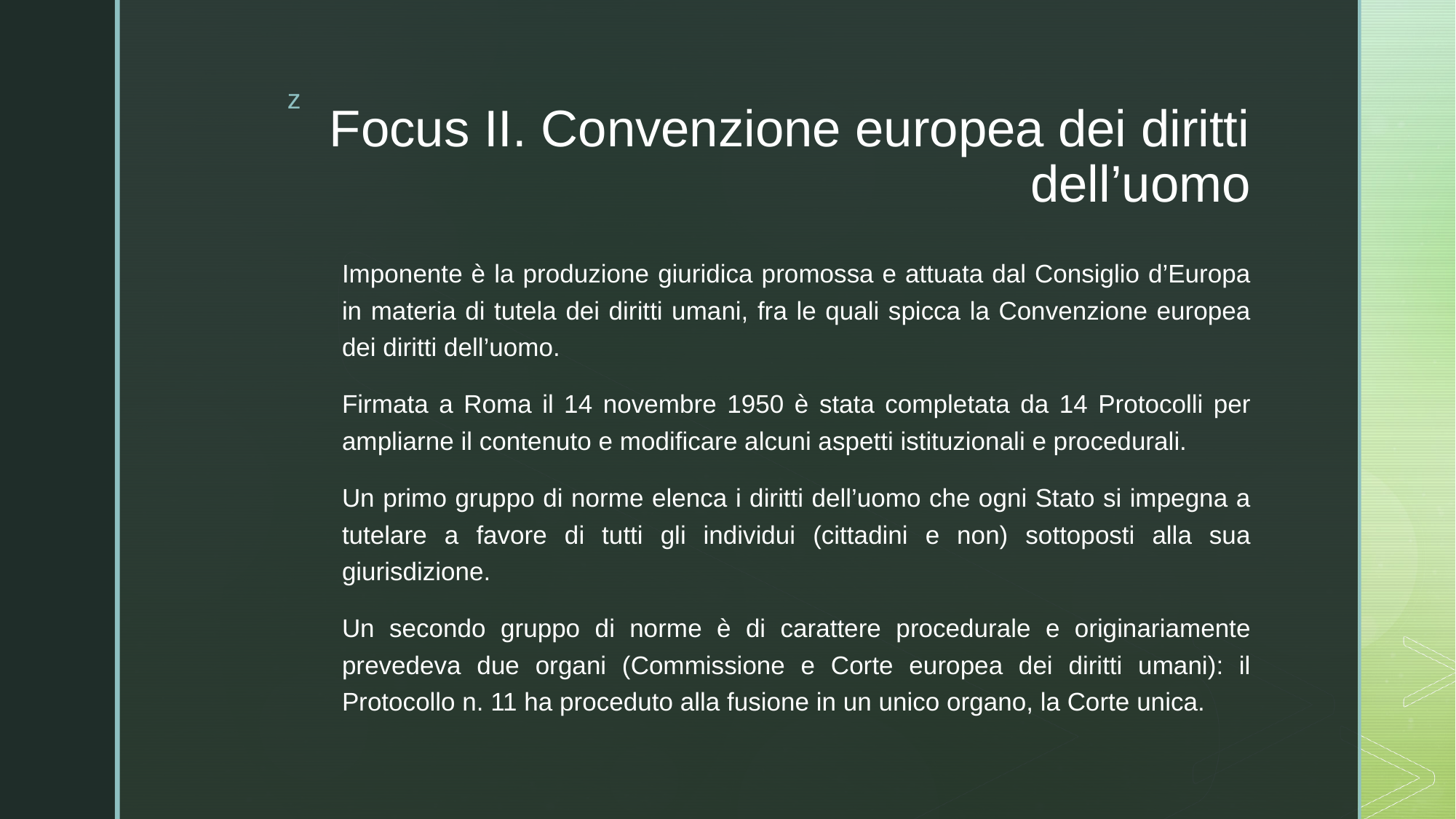

# Focus II. Convenzione europea dei diritti dell’uomo
Imponente è la produzione giuridica promossa e attuata dal Consiglio d’Europa in materia di tutela dei diritti umani, fra le quali spicca la Convenzione europea dei diritti dell’uomo.
Firmata a Roma il 14 novembre 1950 è stata completata da 14 Protocolli per ampliarne il contenuto e modificare alcuni aspetti istituzionali e procedurali.
Un primo gruppo di norme elenca i diritti dell’uomo che ogni Stato si impegna a tutelare a favore di tutti gli individui (cittadini e non) sottoposti alla sua giurisdizione.
Un secondo gruppo di norme è di carattere procedurale e originariamente prevedeva due organi (Commissione e Corte europea dei diritti umani): il Protocollo n. 11 ha proceduto alla fusione in un unico organo, la Corte unica.